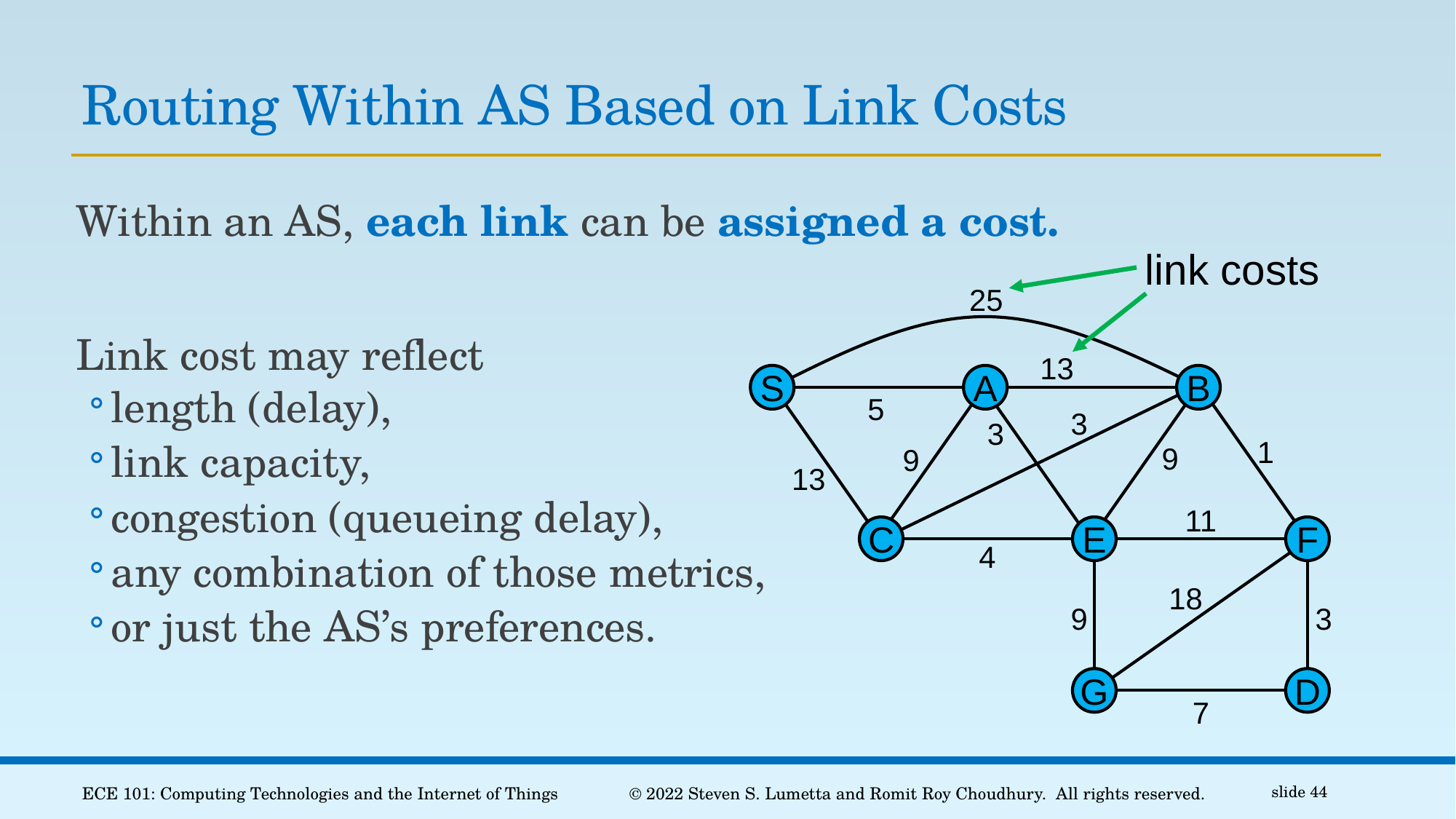

# Routing Within AS Based on Link Costs
Within an AS, each link can be assigned a cost.

Link cost may reflect
length (delay),
link capacity,
congestion (queueing delay),
any combination of those metrics,
or just the AS’s preferences.

link costs
25

13
S
B
A
5
3
3
1
9
9
13
11
C
F
E
4
18
9
3
G
D
7
ECE 101: Computing Technologies and the Internet of Things
© 2022 Steven S. Lumetta and Romit Roy Choudhury.  All rights reserved.
slide 44